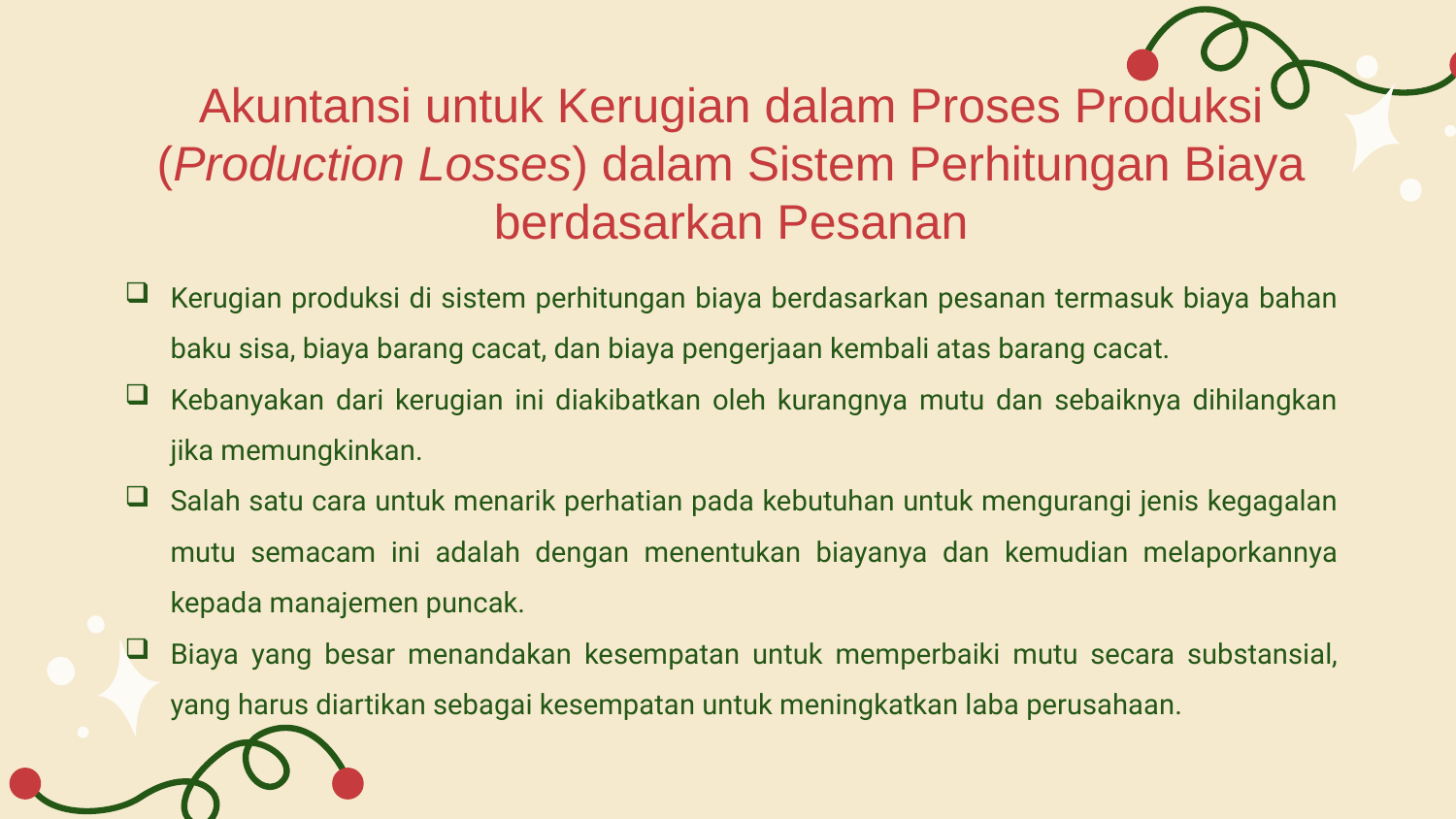

# Akuntansi untuk Kerugian dalam Proses Produksi (Production Losses) dalam Sistem Perhitungan Biaya berdasarkan Pesanan
Kerugian produksi di sistem perhitungan biaya berdasarkan pesanan termasuk biaya bahan baku sisa, biaya barang cacat, dan biaya pengerjaan kembali atas barang cacat.
Kebanyakan dari kerugian ini diakibatkan oleh kurangnya mutu dan sebaiknya dihilangkan jika memungkinkan.
Salah satu cara untuk menarik perhatian pada kebutuhan untuk mengurangi jenis kegagalan mutu semacam ini adalah dengan menentukan biayanya dan kemudian melaporkannya kepada manajemen puncak.
Biaya yang besar menandakan kesempatan untuk memperbaiki mutu secara substansial, yang harus diartikan sebagai kesempatan untuk meningkatkan laba perusahaan.